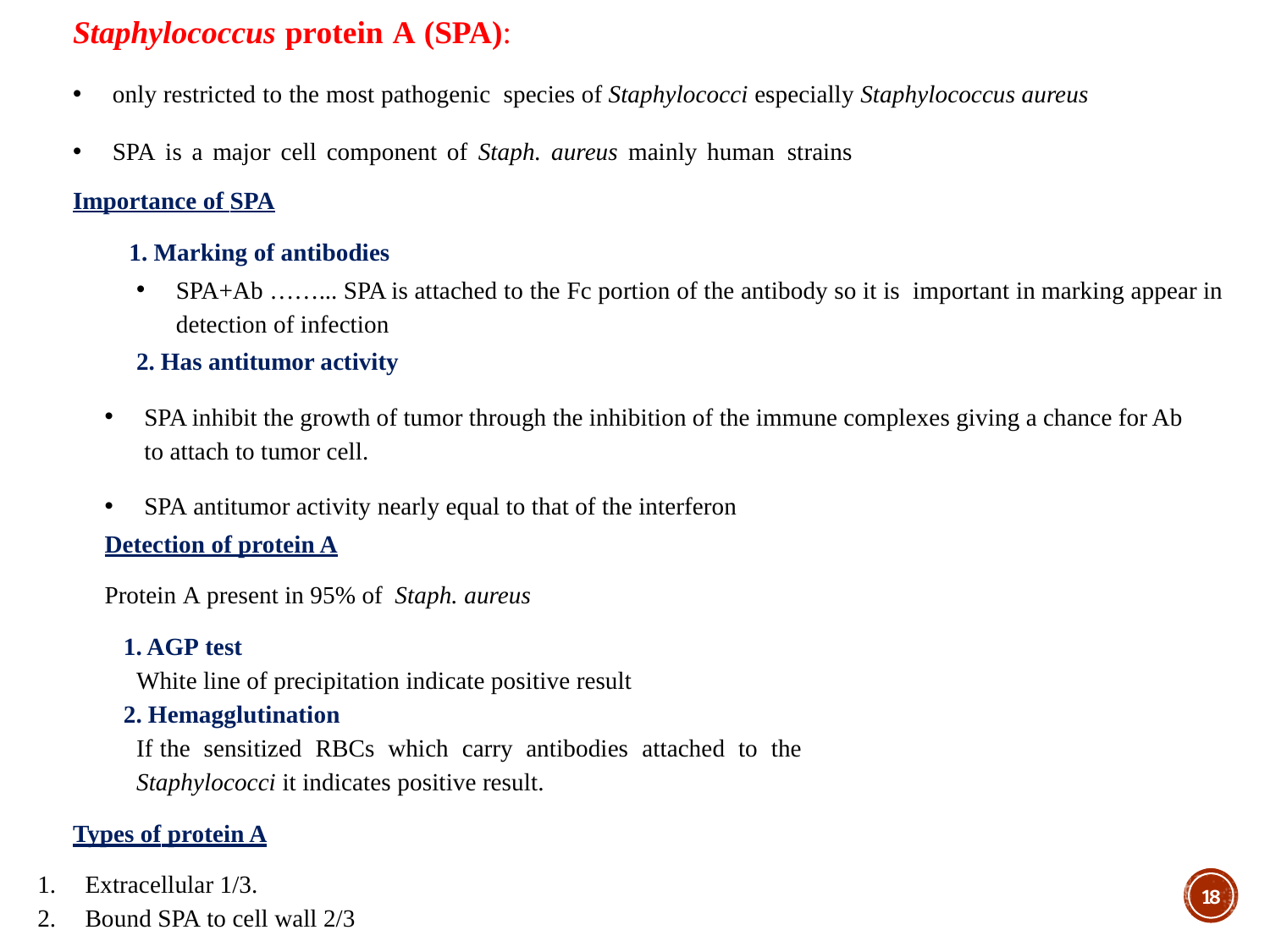

Staphylococcus protein A (SPA):
only restricted to the most pathogenic    species of Staphylococci especially Staphylococcus aureus
SPA is a major cell component of Staph. aureus mainly human  strains
Importance of SPA
    1. Marking of antibodies
SPA+Ab ……... SPA is attached to the Fc portion of the antibody so it is    important in marking appear in detection of infection
2. Has antitumor activity
SPA inhibit the growth of tumor through the inhibition of the immune complexes giving a chance for Ab to attach to tumor cell.
SPA antitumor activity nearly equal to that of the interferon
Detection of protein A
Protein A present in 95% of  Staph. aureus
              1. AGP test
White line of precipitation indicate positive result
              2. Hemagglutination
If the sensitized RBCs which carry antibodies attached to the
Staphylococci it indicates positive result.
Types of protein A
Extracellular 1/3.
Bound SPA to cell wall 2/3
18